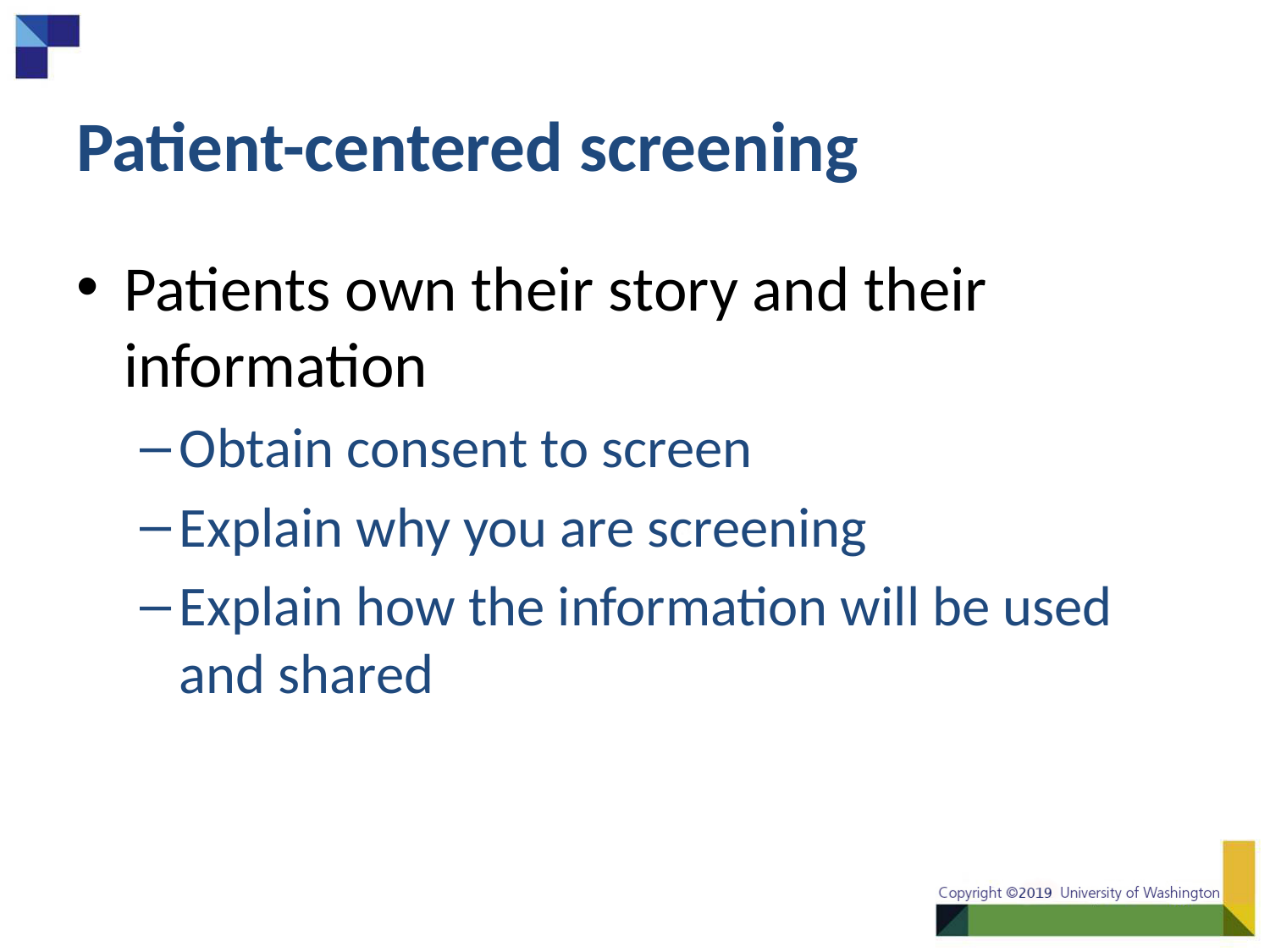

# Patient-centered screening
Patients own their story and their information
Obtain consent to screen
Explain why you are screening
Explain how the information will be used and shared